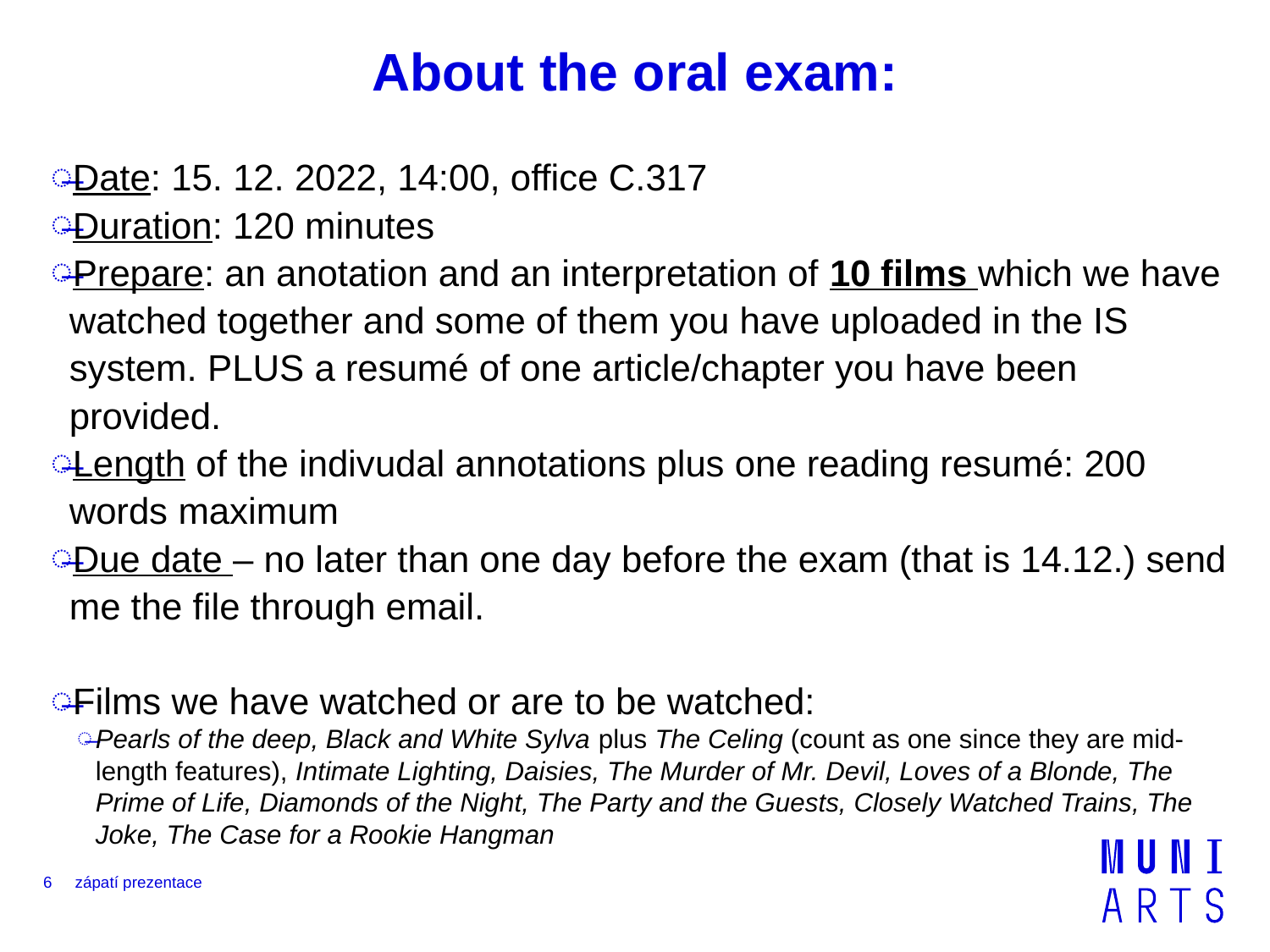

# About the oral exam:
Date: 15. 12. 2022, 14:00, office C.317
Duration: 120 minutes
Prepare: an anotation and an interpretation of 10 films which we have watched together and some of them you have uploaded in the IS system. PLUS a resumé of one article/chapter you have been provided.
Length of the indivudal annotations plus one reading resumé: 200 words maximum
Due date – no later than one day before the exam (that is 14.12.) send me the file through email.

Films we have watched or are to be watched:
Pearls of the deep, Black and White Sylva plus The Celing (count as one since they are mid-length features), Intimate Lighting, Daisies, The Murder of Mr. Devil, Loves of a Blonde, The Prime of Life, Diamonds of the Night, The Party and the Guests, Closely Watched Trains, The Joke, The Case for a Rookie Hangman
6
zápatí prezentace